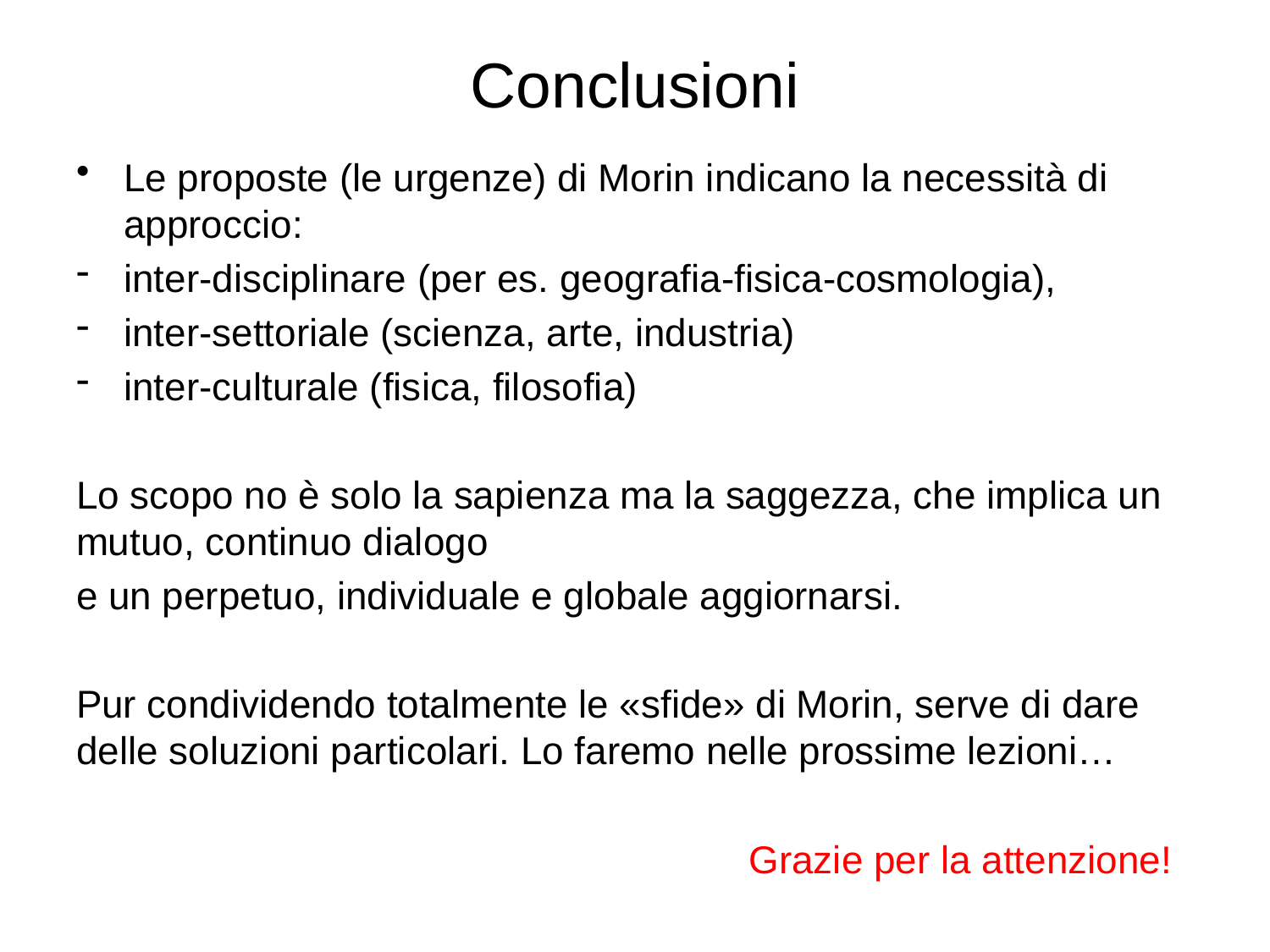

# Conclusioni
Le proposte (le urgenze) di Morin indicano la necessità di approccio:
inter-disciplinare (per es. geografia-fisica-cosmologia),
inter-settoriale (scienza, arte, industria)
inter-culturale (fisica, filosofia)

Lo scopo no è solo la sapienza ma la saggezza, che implica un mutuo, continuo dialogo
e un perpetuo, individuale e globale aggiornarsi.

Pur condividendo totalmente le «sfide» di Morin, serve di dare delle soluzioni particolari. Lo faremo nelle prossime lezioni…

Grazie per la attenzione!